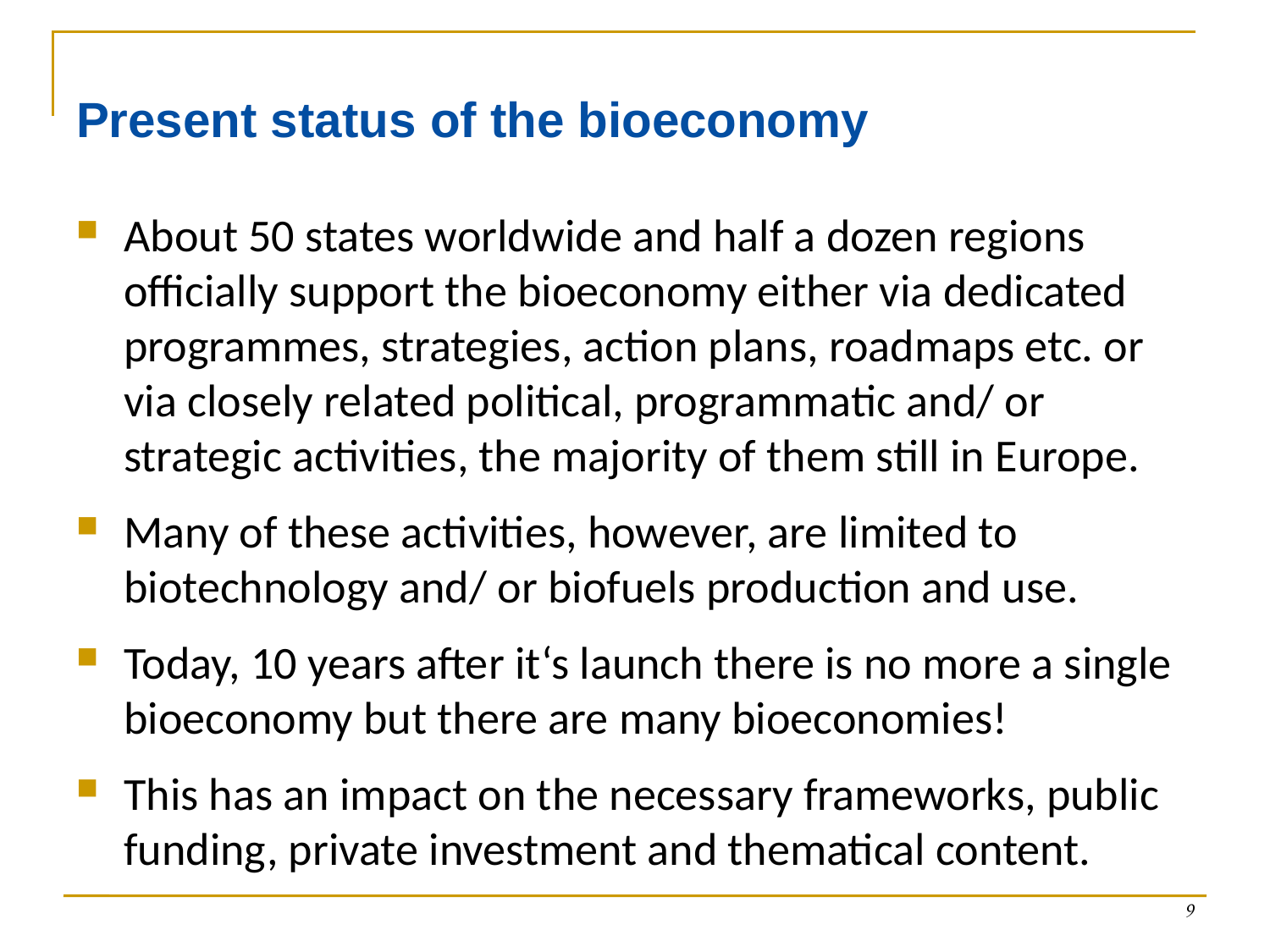

# Present status of the bioeconomy
About 50 states worldwide and half a dozen regions officially support the bioeconomy either via dedicated programmes, strategies, action plans, roadmaps etc. or via closely related political, programmatic and/ or strategic activities, the majority of them still in Europe.
Many of these activities, however, are limited to biotechnology and/ or biofuels production and use.
Today, 10 years after it‘s launch there is no more a single bioeconomy but there are many bioeconomies!
This has an impact on the necessary frameworks, public funding, private investment and thematical content.

9